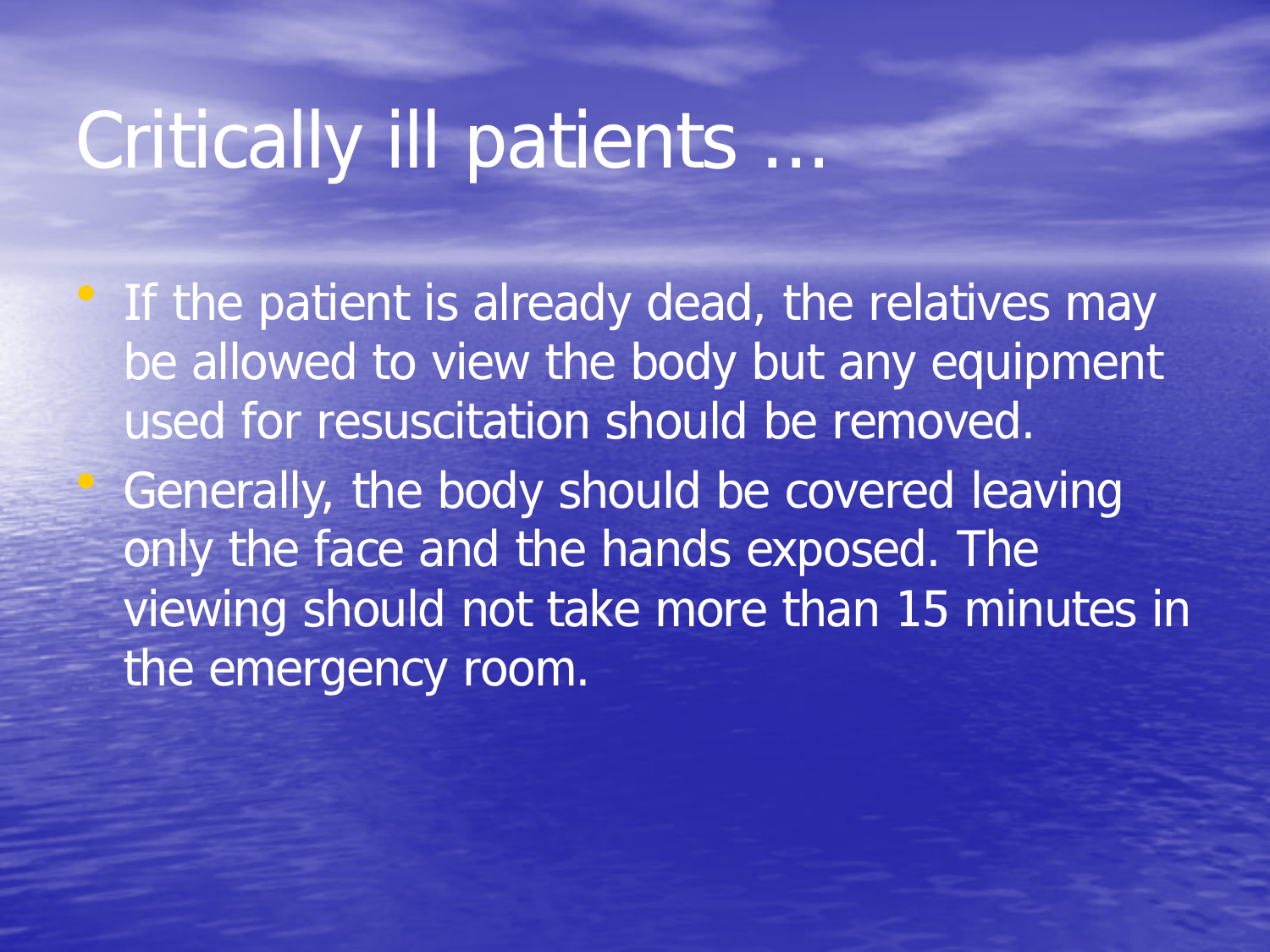

# Critically ill patients ...
If the patient is already dead, the relatives may be allowed to view the body but any equipment used for resuscitation should be removed.
Generally, the body should be covered leaving only the face and the hands exposed. The viewing should not take more than 15 minutes in the emergency room.